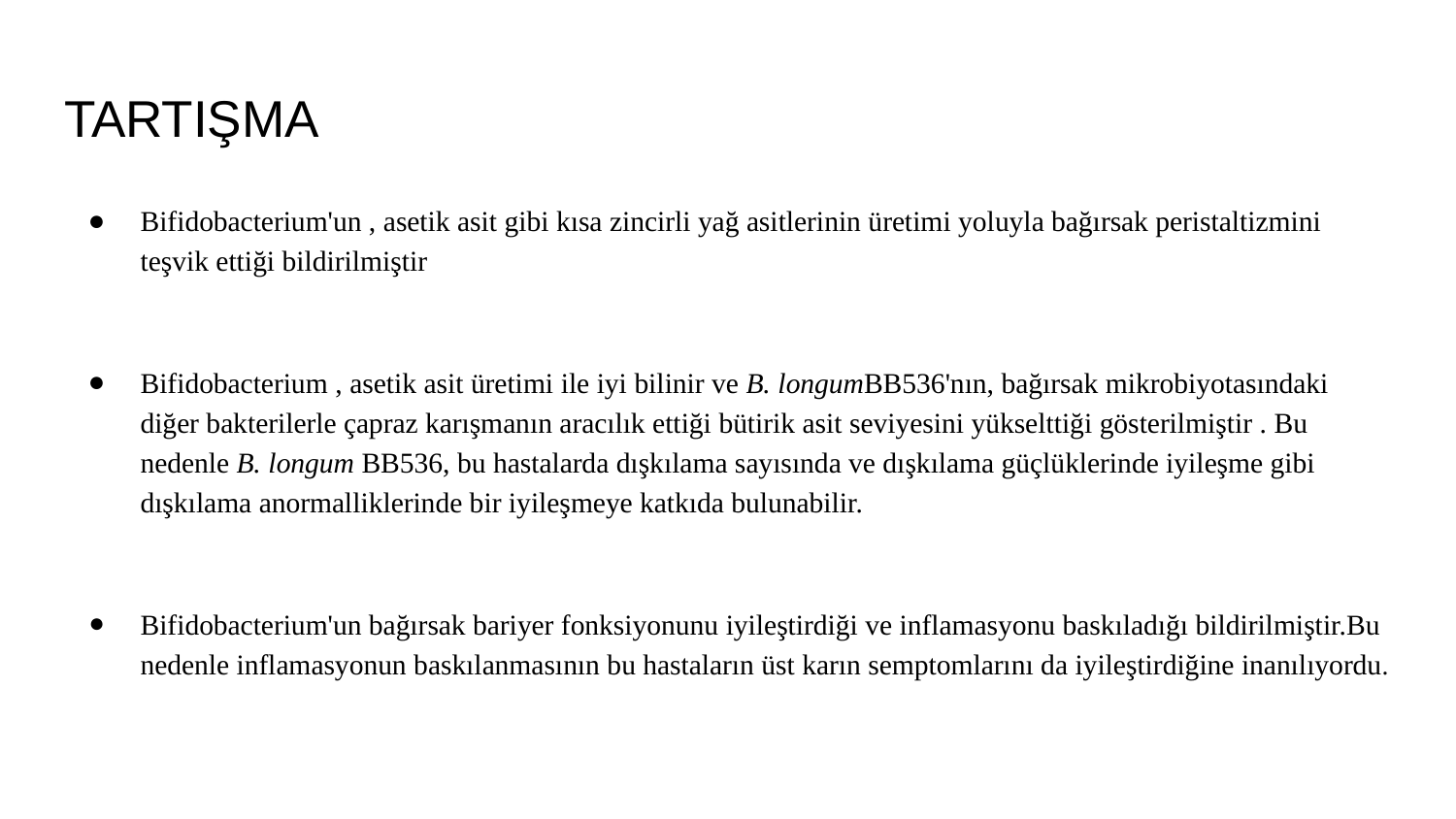

# TARTIŞMA
Bifidobacterium'un , asetik asit gibi kısa zincirli yağ asitlerinin üretimi yoluyla bağırsak peristaltizmini teşvik ettiği bildirilmiştir

Bifidobacterium , asetik asit üretimi ile iyi bilinir ve B. longumBB536'nın, bağırsak mikrobiyotasındaki diğer bakterilerle çapraz karışmanın aracılık ettiği bütirik asit seviyesini yükselttiği gösterilmiştir . Bu nedenle B. longum BB536, bu hastalarda dışkılama sayısında ve dışkılama güçlüklerinde iyileşme gibi dışkılama anormalliklerinde bir iyileşmeye katkıda bulunabilir.

Bifidobacterium'un bağırsak bariyer fonksiyonunu iyileştirdiği ve inflamasyonu baskıladığı bildirilmiştir.Bu nedenle inflamasyonun baskılanmasının bu hastaların üst karın semptomlarını da iyileştirdiğine inanılıyordu.